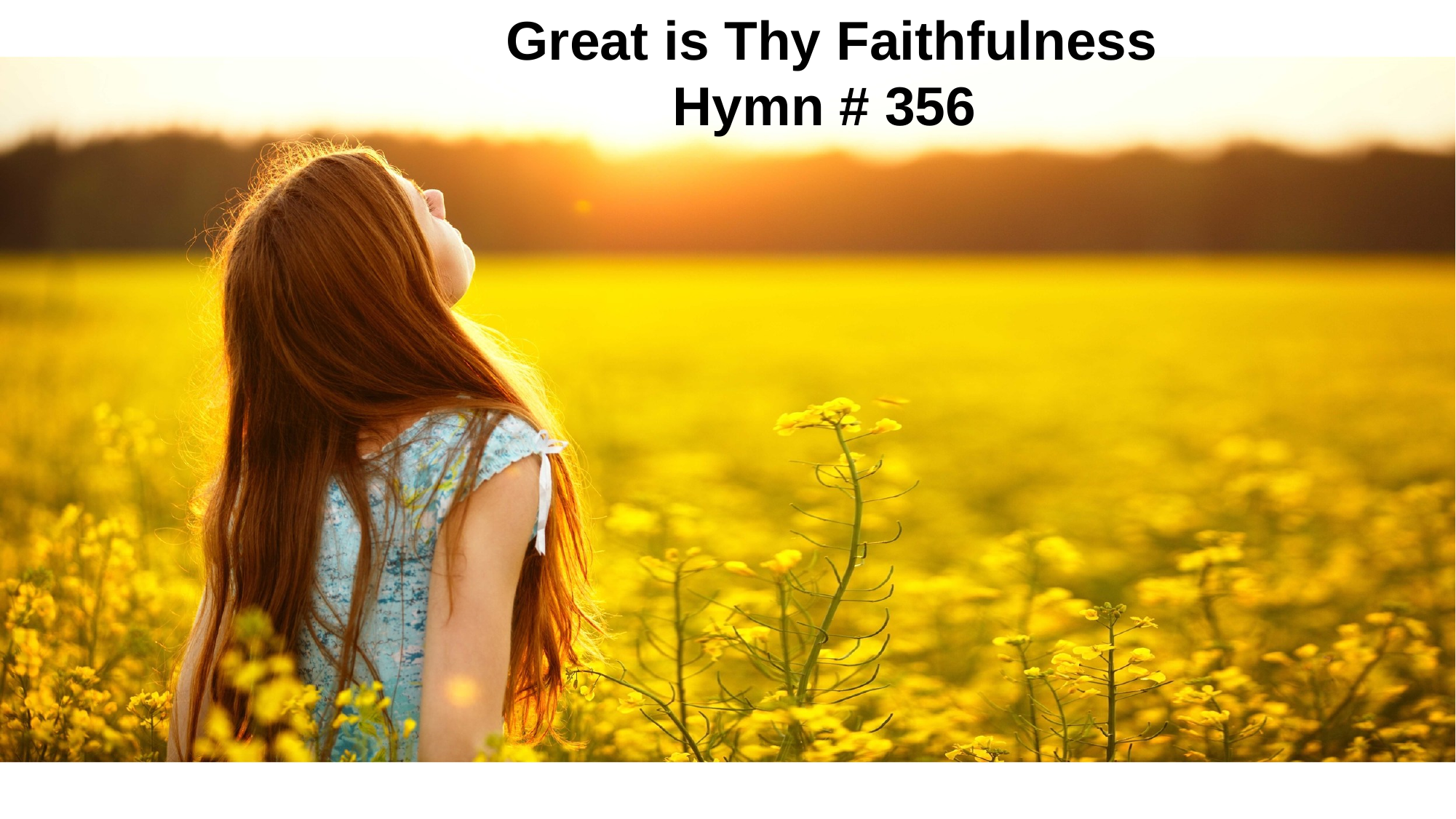

Great is Thy Faithfulness Hymn # 356